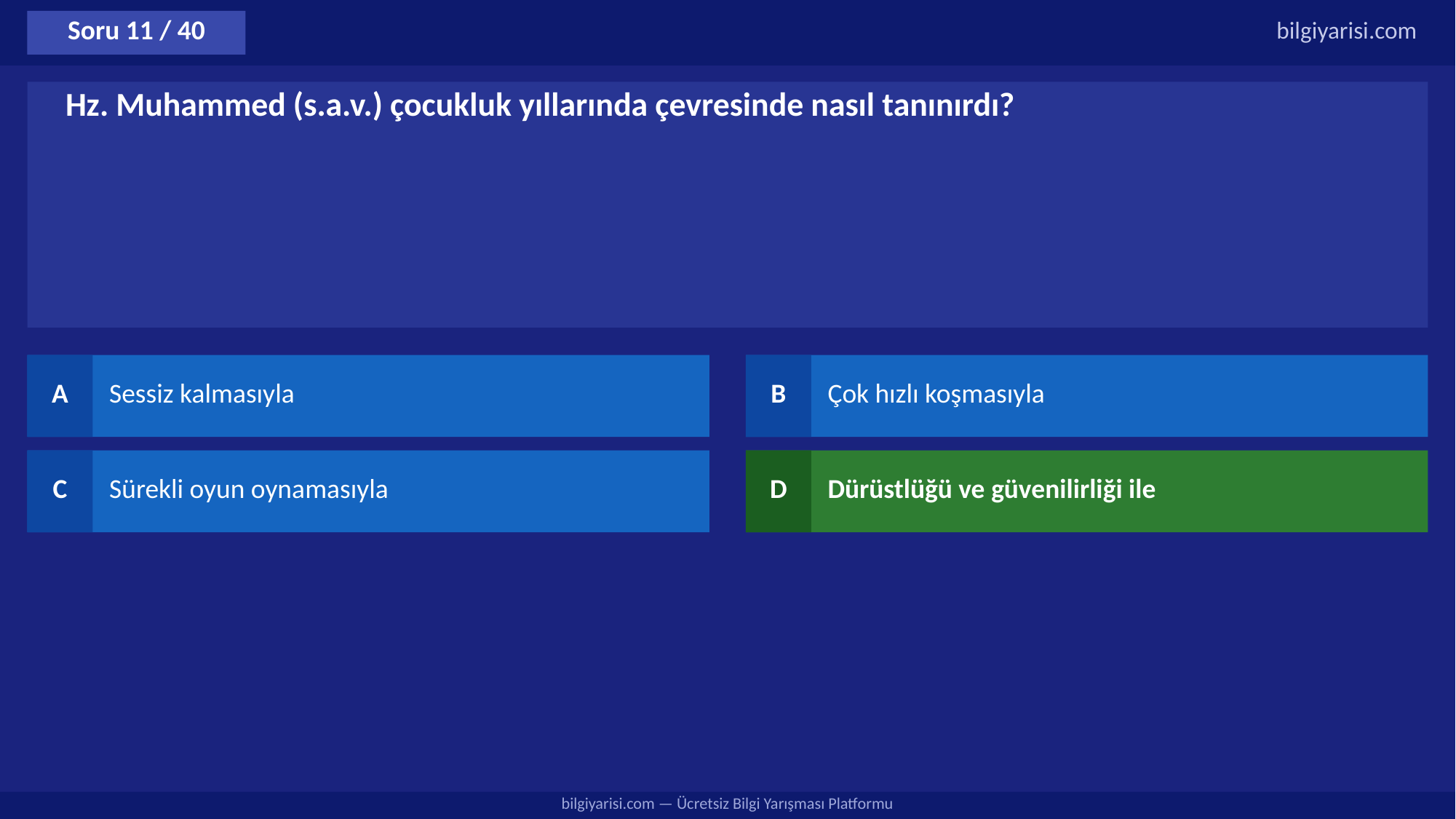

Soru 11 / 40
bilgiyarisi.com

Hz. Muhammed (s.a.v.) çocukluk yıllarında çevresinde nasıl tanınırdı?

A
Sessiz kalmasıyla

B
Çok hızlı koşmasıyla

C
Sürekli oyun oynamasıyla

D
Dürüstlüğü ve güvenilirliği ile
bilgiyarisi.com — Ücretsiz Bilgi Yarışması Platformu